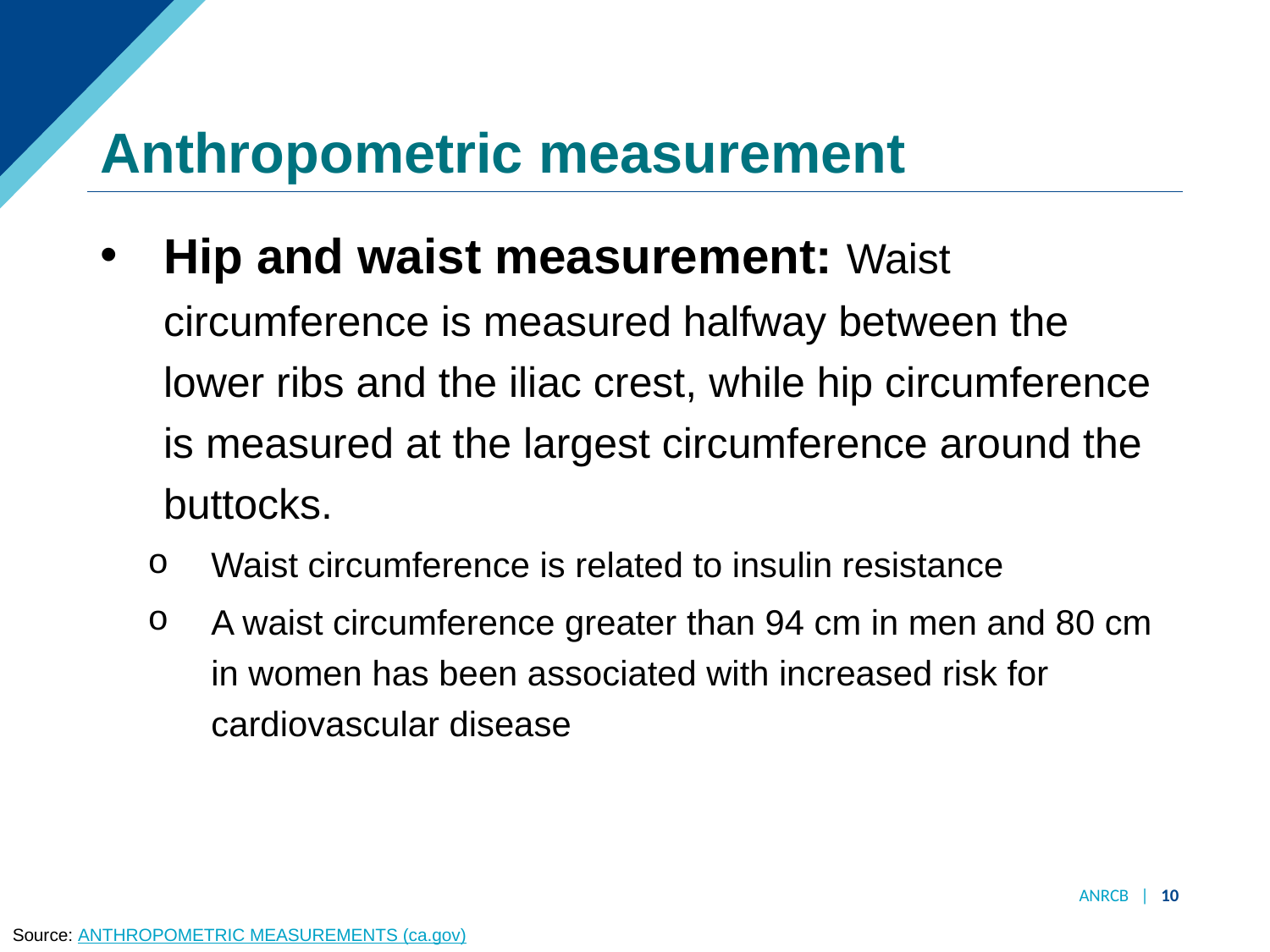

# Anthropometric measurement
Hip and waist measurement: Waist circumference is measured halfway between the lower ribs and the iliac crest, while hip circumference is measured at the largest circumference around the buttocks.
Waist circumference is related to insulin resistance
A waist circumference greater than 94 cm in men and 80 cm in women has been associated with increased risk for cardiovascular disease

ANRCB   |   10
Source: ANTHROPOMETRIC MEASUREMENTS (ca.gov)